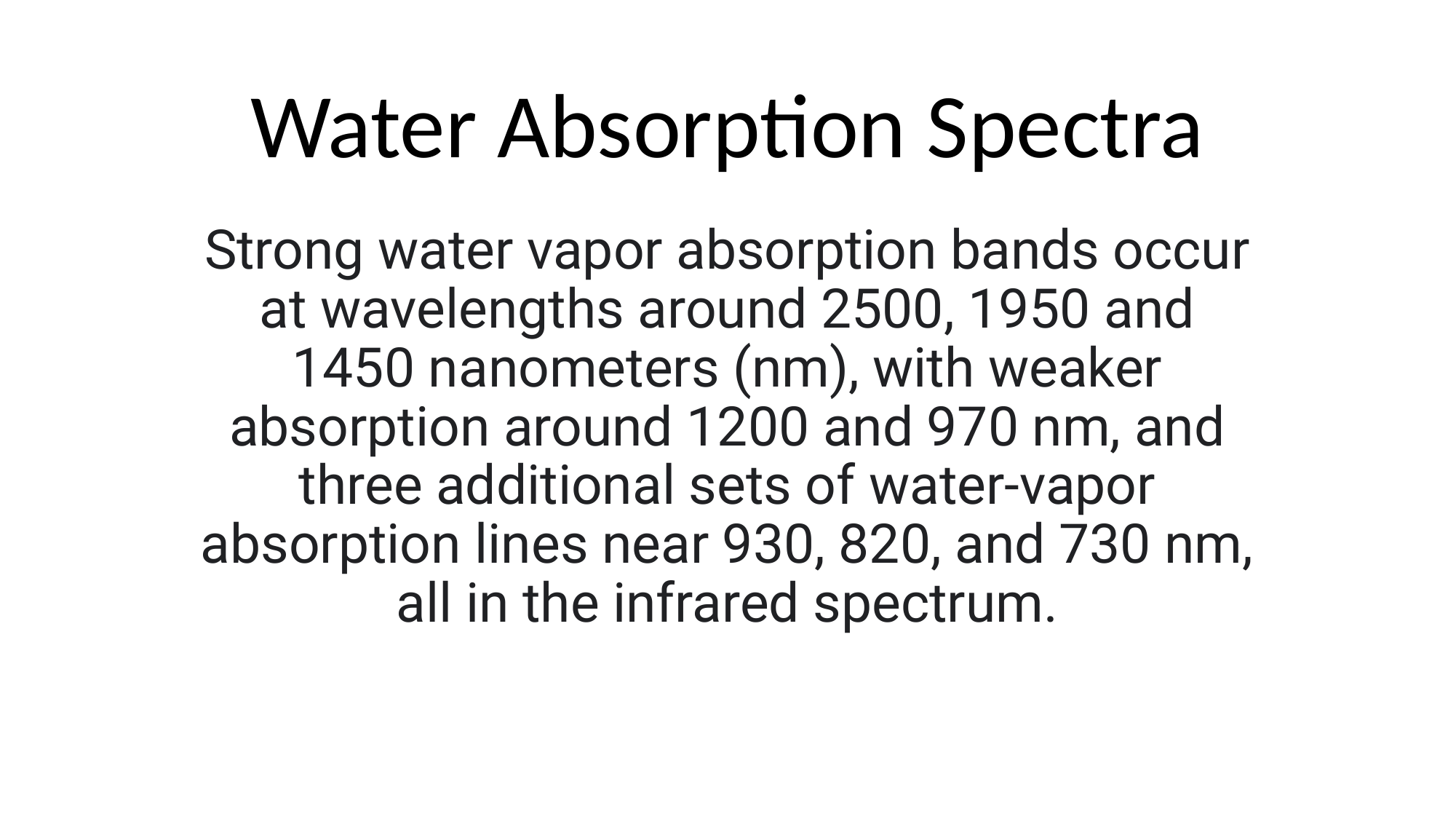

# Water Absorption Spectra
Strong water vapor absorption bands occur at wavelengths around 2500, 1950 and 1450 nanometers (nm), with weaker absorption around 1200 and 970 nm, and three additional sets of water-vapor absorption lines near 930, 820, and 730 nm, all in the infrared spectrum.